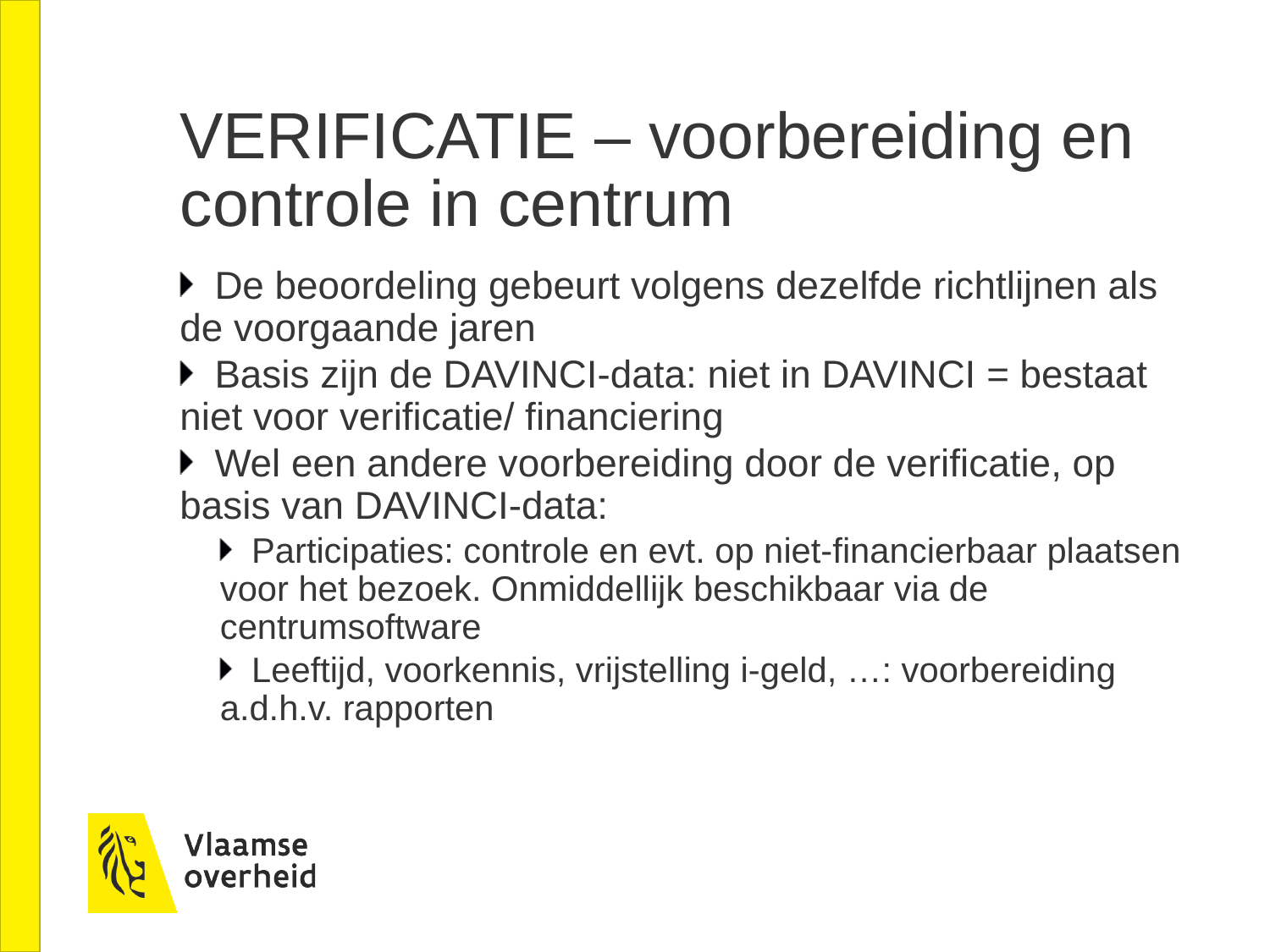

# VERIFICATIE – voorbereiding en controle in centrum
De beoordeling gebeurt volgens dezelfde richtlijnen als de voorgaande jaren
Basis zijn de DAVINCI-data: niet in DAVINCI = bestaat niet voor verificatie/ financiering
Wel een andere voorbereiding door de verificatie, op basis van DAVINCI-data:
Participaties: controle en evt. op niet-financierbaar plaatsen voor het bezoek. Onmiddellijk beschikbaar via de centrumsoftware
Leeftijd, voorkennis, vrijstelling i-geld, …: voorbereiding a.d.h.v. rapporten